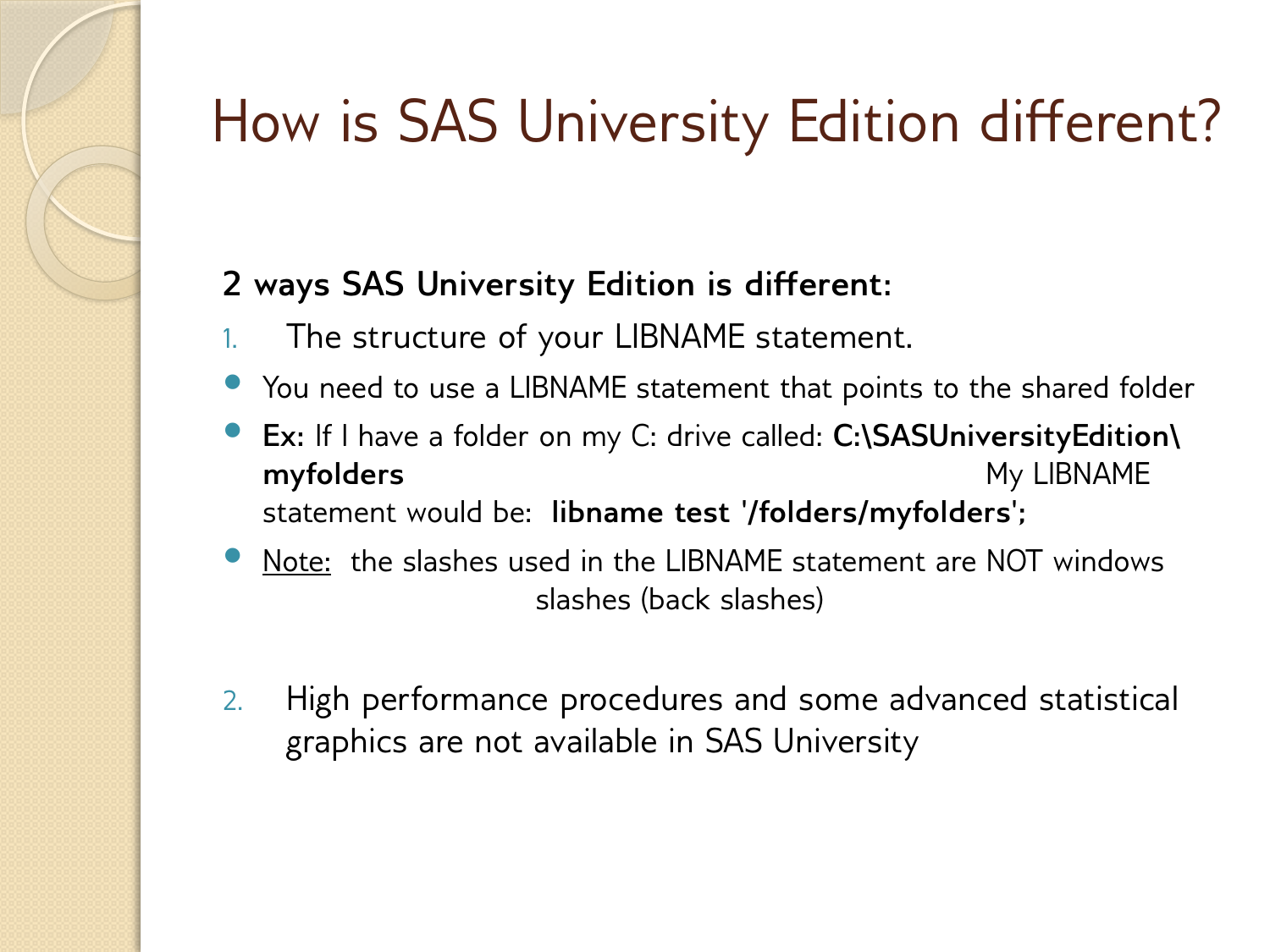

# How is SAS University Edition different?

2 ways SAS University Edition is different:
The structure of your LIBNAME statement.
You need to use a LIBNAME statement that points to the shared folder
Ex: If I have a folder on my C: drive called: C:\SASUniversityEdition\myfolders                                                        My LIBNAME statement would be:  libname test '/folders/myfolders';
Note:  the slashes used in the LIBNAME statement are NOT windows 	     	  slashes (back slashes)

High performance procedures and some advanced statistical graphics are not available in SAS University